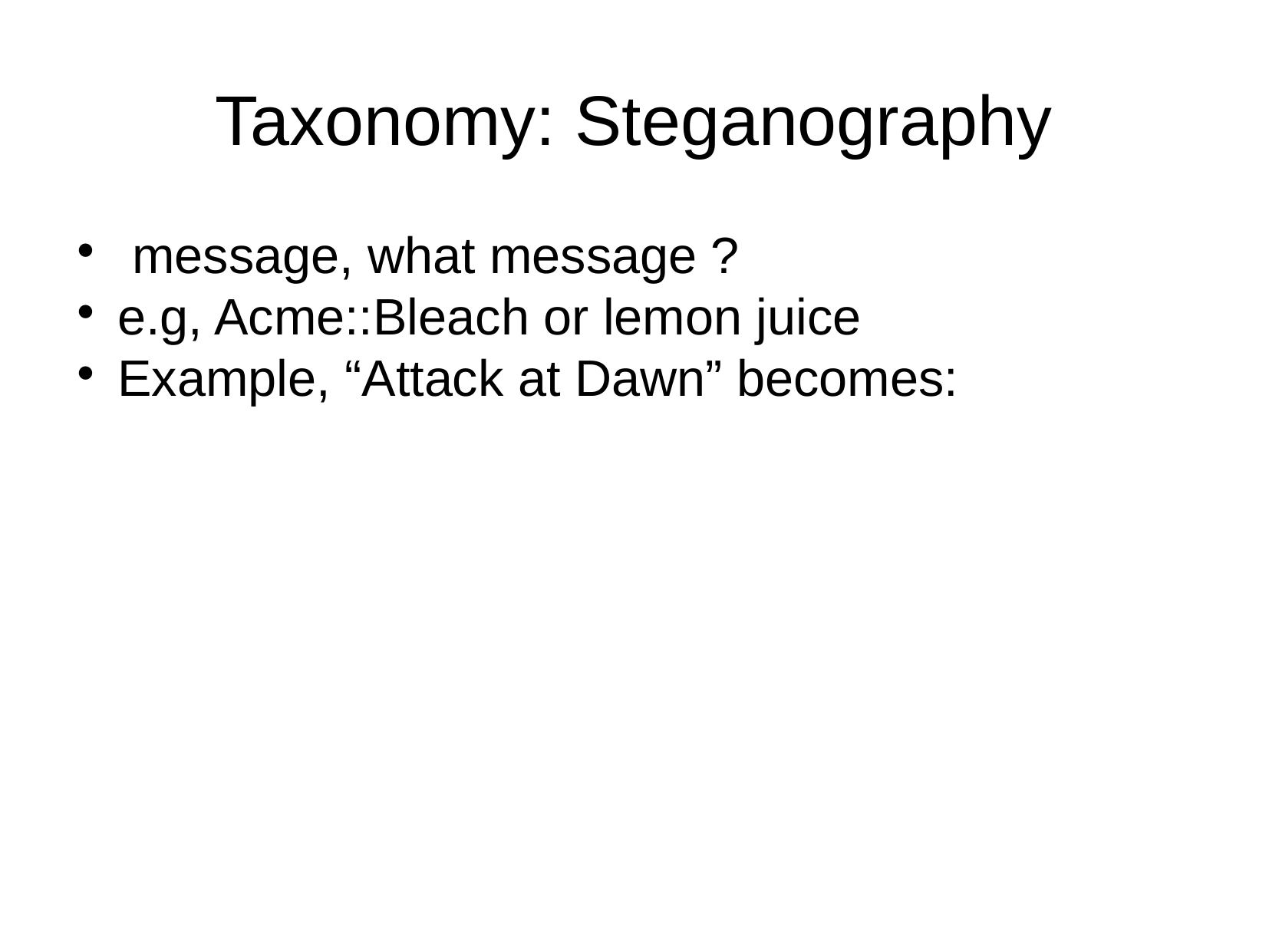

Taxonomy: Steganography
 message, what message ?
e.g, Acme::Bleach or lemon juice
Example, “Attack at Dawn” becomes: